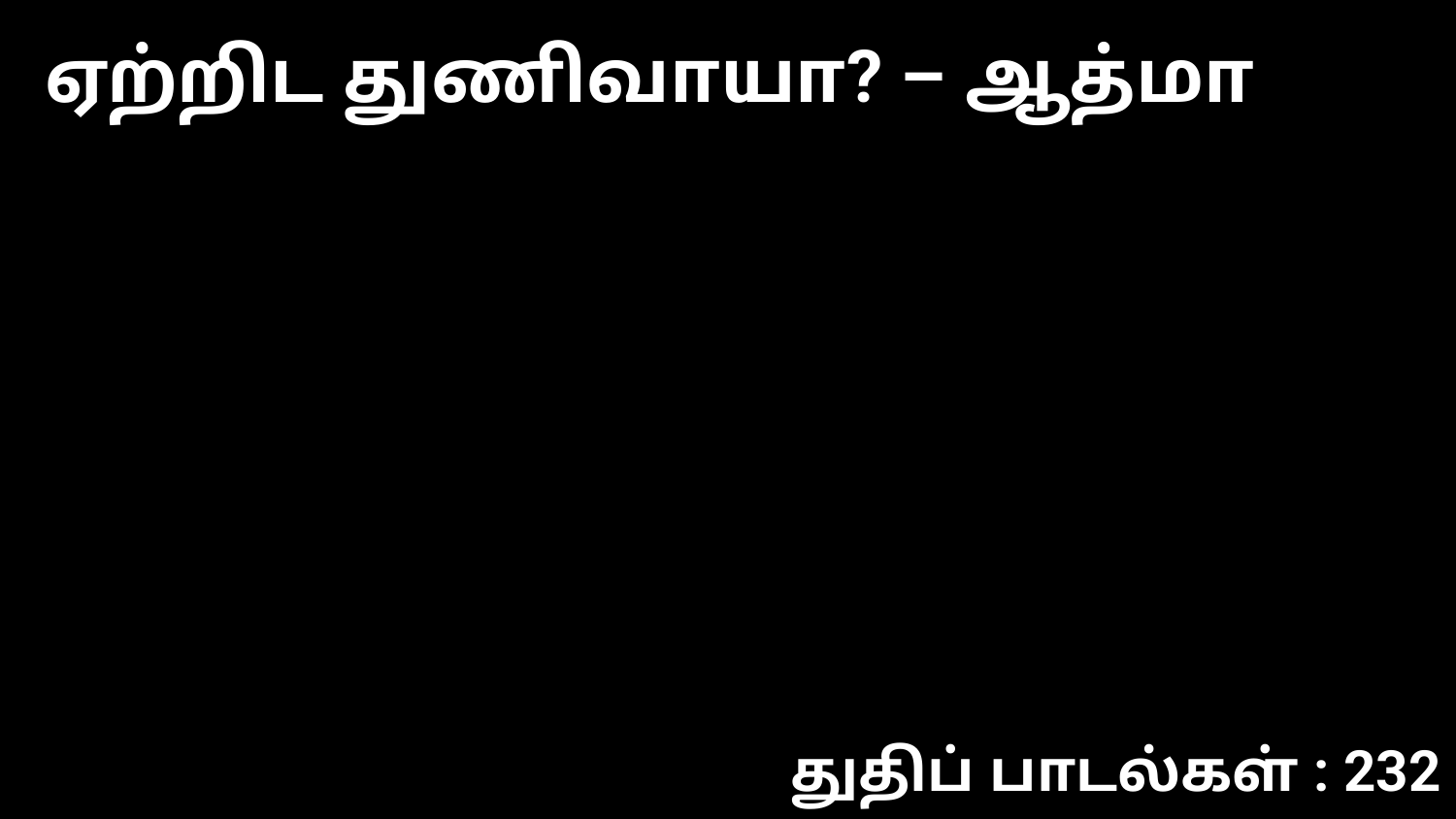

ஏற்றிட துணிவாயா? – ஆத்மா
துதிப் பாடல்கள் : 232